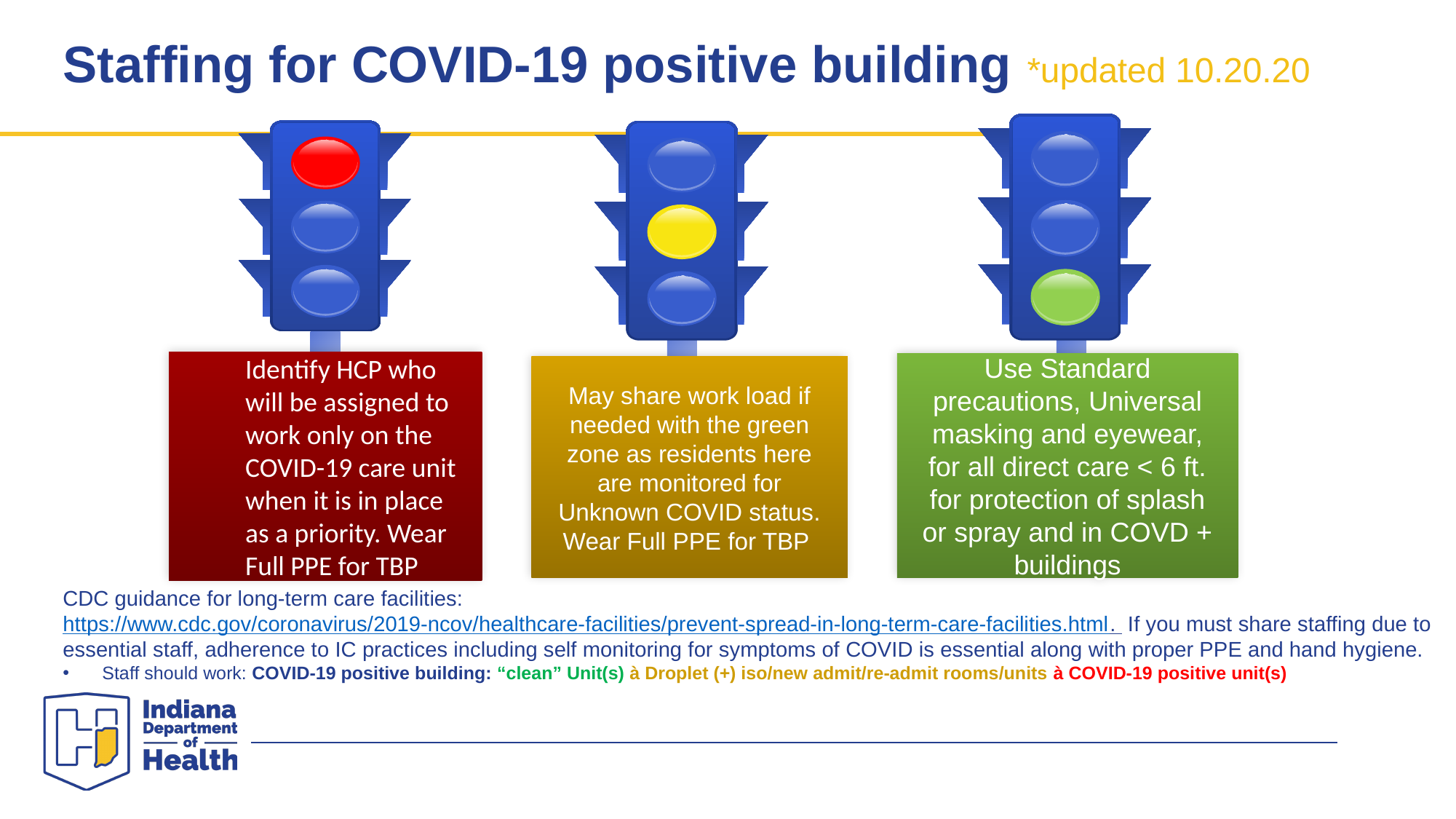

# Staffing for COVID-19 positive building *updated 10.20.20

Identify HCP who will be assigned to work only on the COVID-19 care unit when it is in place as a priority. Wear Full PPE for TBP
Use Standard precautions, Universal masking and eyewear, for all direct care < 6 ft. for protection of splash or spray and in COVD + buildings
May share work load if needed with the green zone as residents here are monitored for Unknown COVID status. Wear Full PPE for TBP
CDC guidance for long-term care facilities: https://www.cdc.gov/coronavirus/2019-ncov/healthcare-facilities/prevent-spread-in-long-term-care-facilities.html.  If you must share staffing due to essential staff, adherence to IC practices including self monitoring for symptoms of COVID is essential along with proper PPE and hand hygiene.
 Staff should work: COVID-19 positive building: “clean” Unit(s) à Droplet (+) iso/new admit/re-admit rooms/units à COVID-19 positive unit(s)